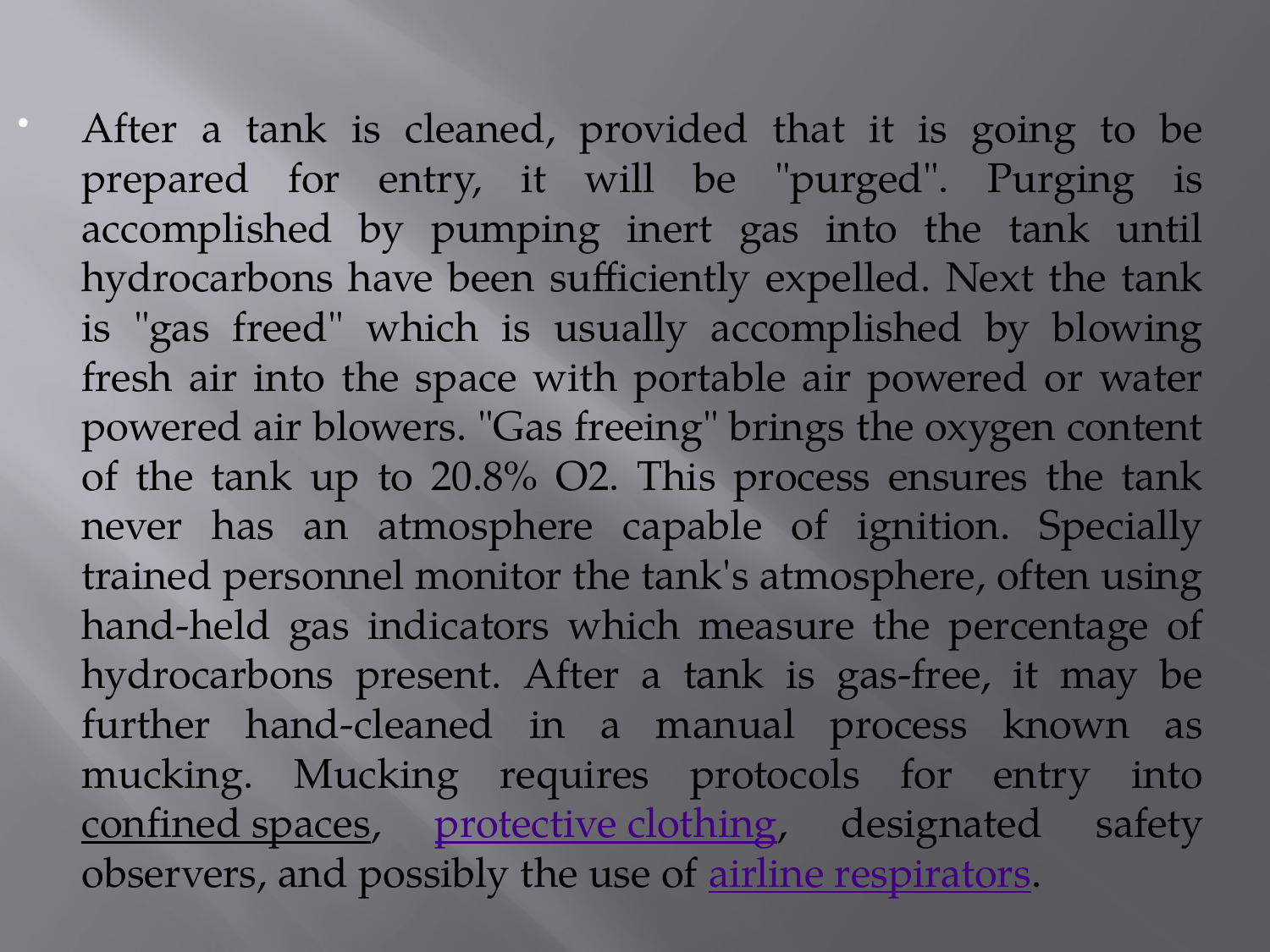

After a tank is cleaned, provided that it is going to be prepared for entry, it will be "purged". Purging is accomplished by pumping inert gas into the tank until hydrocarbons have been sufficiently expelled. Next the tank is "gas freed" which is usually accomplished by blowing fresh air into the space with portable air powered or water powered air blowers. "Gas freeing" brings the oxygen content of the tank up to 20.8% O2. This process ensures the tank never has an atmosphere capable of ignition. Specially trained personnel monitor the tank's atmosphere, often using hand-held gas indicators which measure the percentage of hydrocarbons present. After a tank is gas-free, it may be further hand-cleaned in a manual process known as mucking. Mucking requires protocols for entry into confined spaces, protective clothing, designated safety observers, and possibly the use of airline respirators.